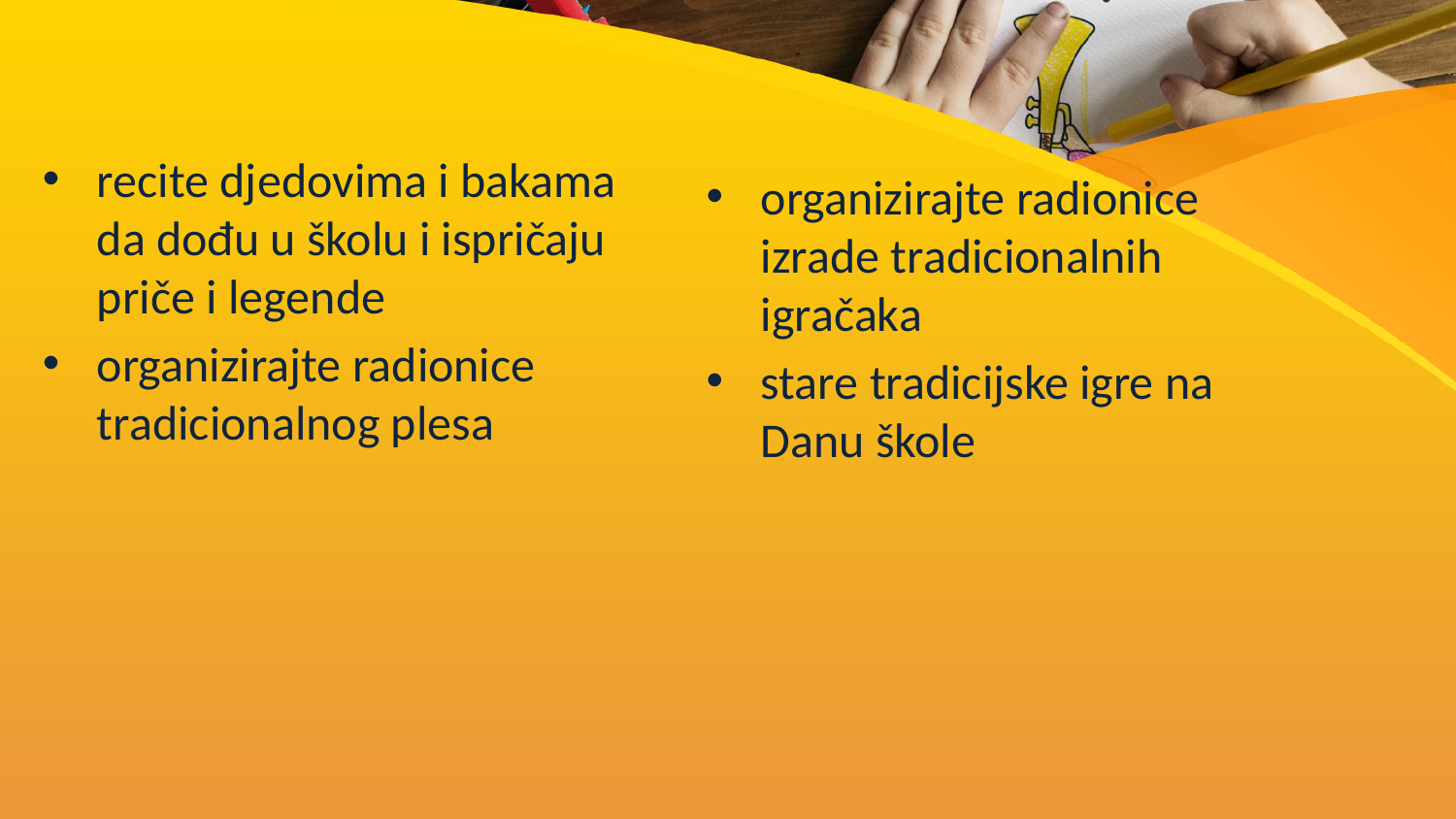

recite djedovima i bakama da dođu u školu i ispričaju priče i legende
organizirajte radionice tradicionalnog plesa
organizirajte radionice izrade tradicionalnih igračaka
stare tradicijske igre na Danu škole